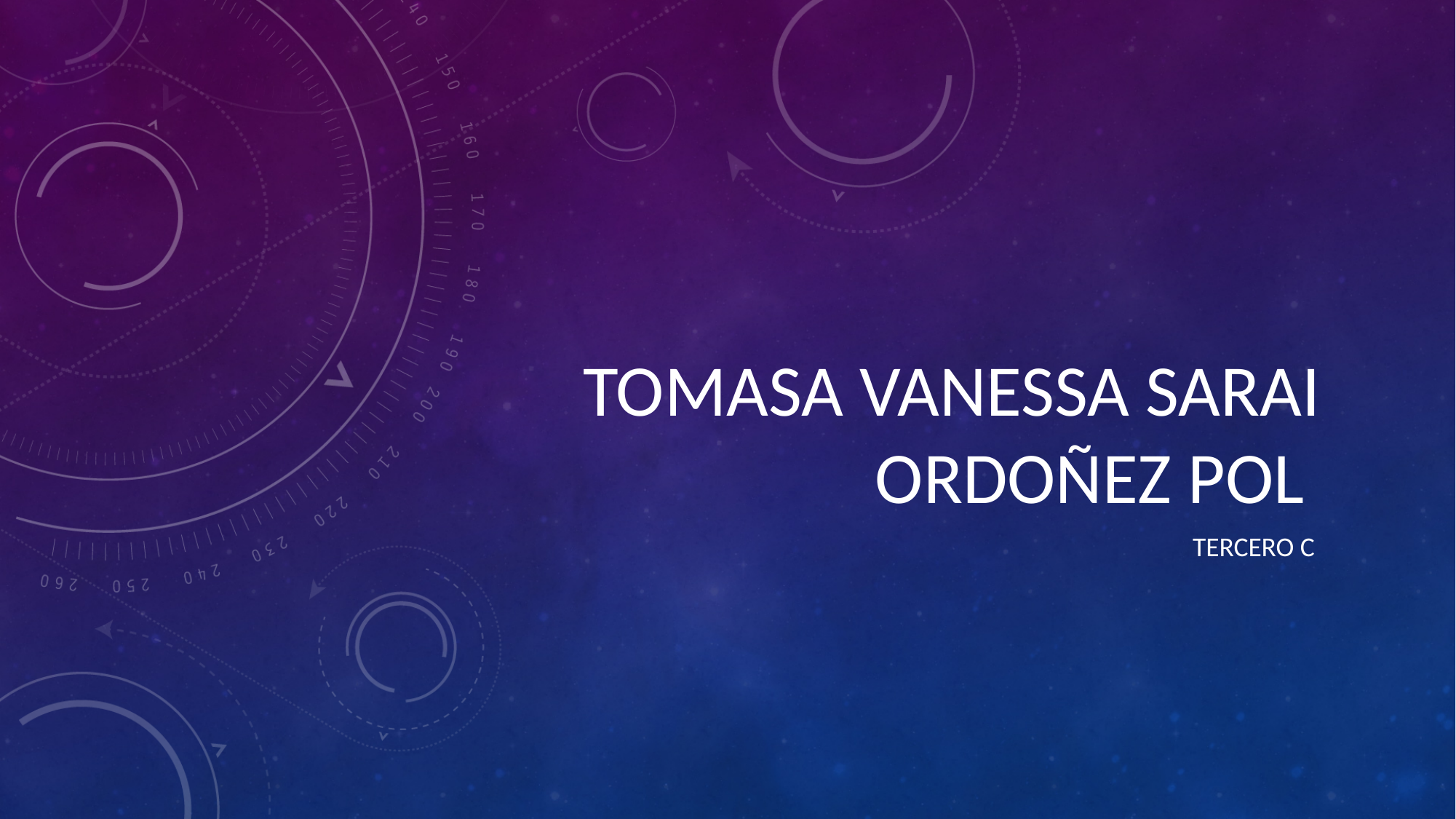

# Tomasa Vanessa Sarai Ordoñez Pol
Tercero c